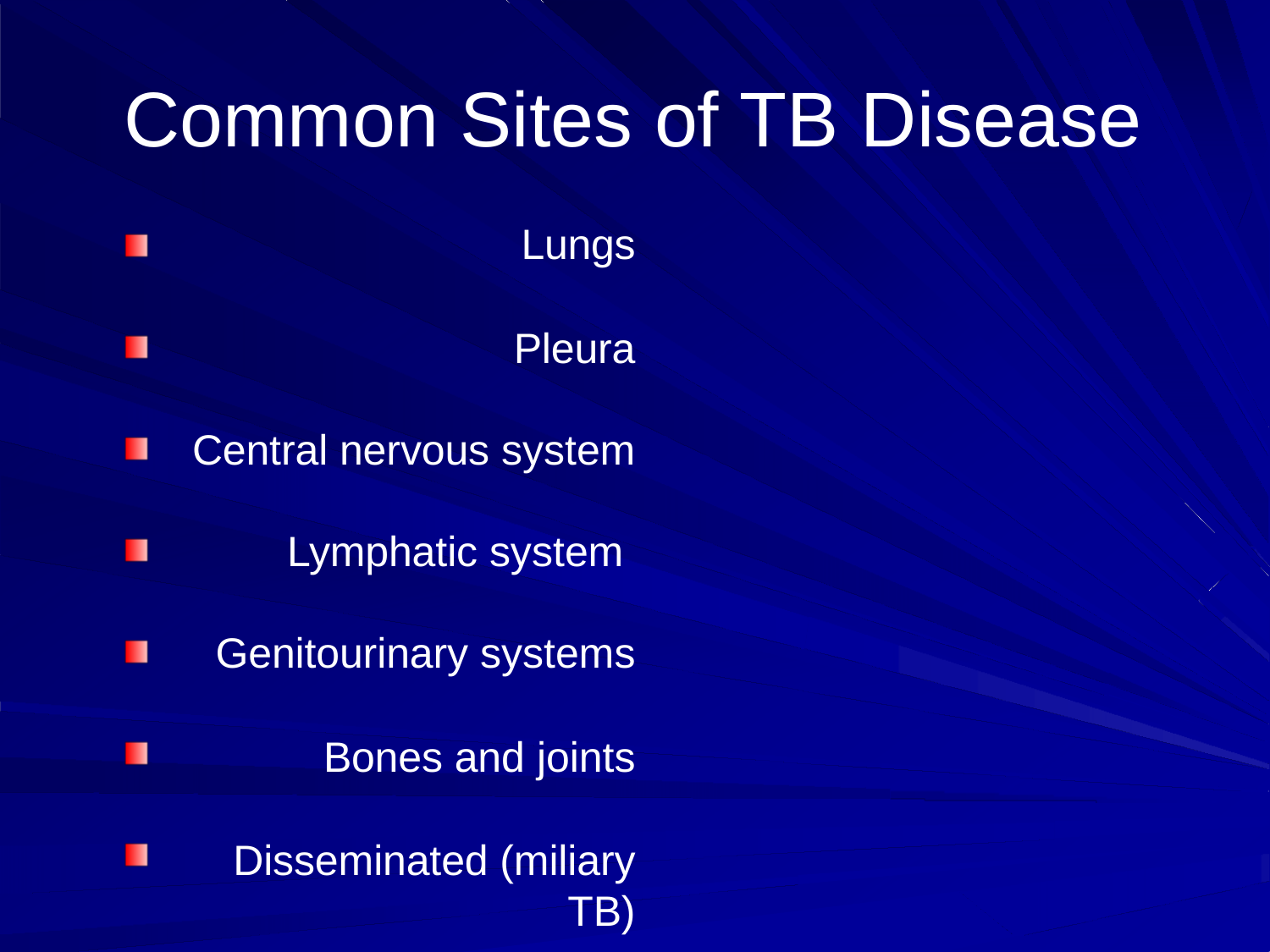

# Common Sites of TB Disease
Lungs

Pleura
Central nervous system  Lymphatic system  Genitourinary systems

Bones and joints

Disseminated (miliary TB)